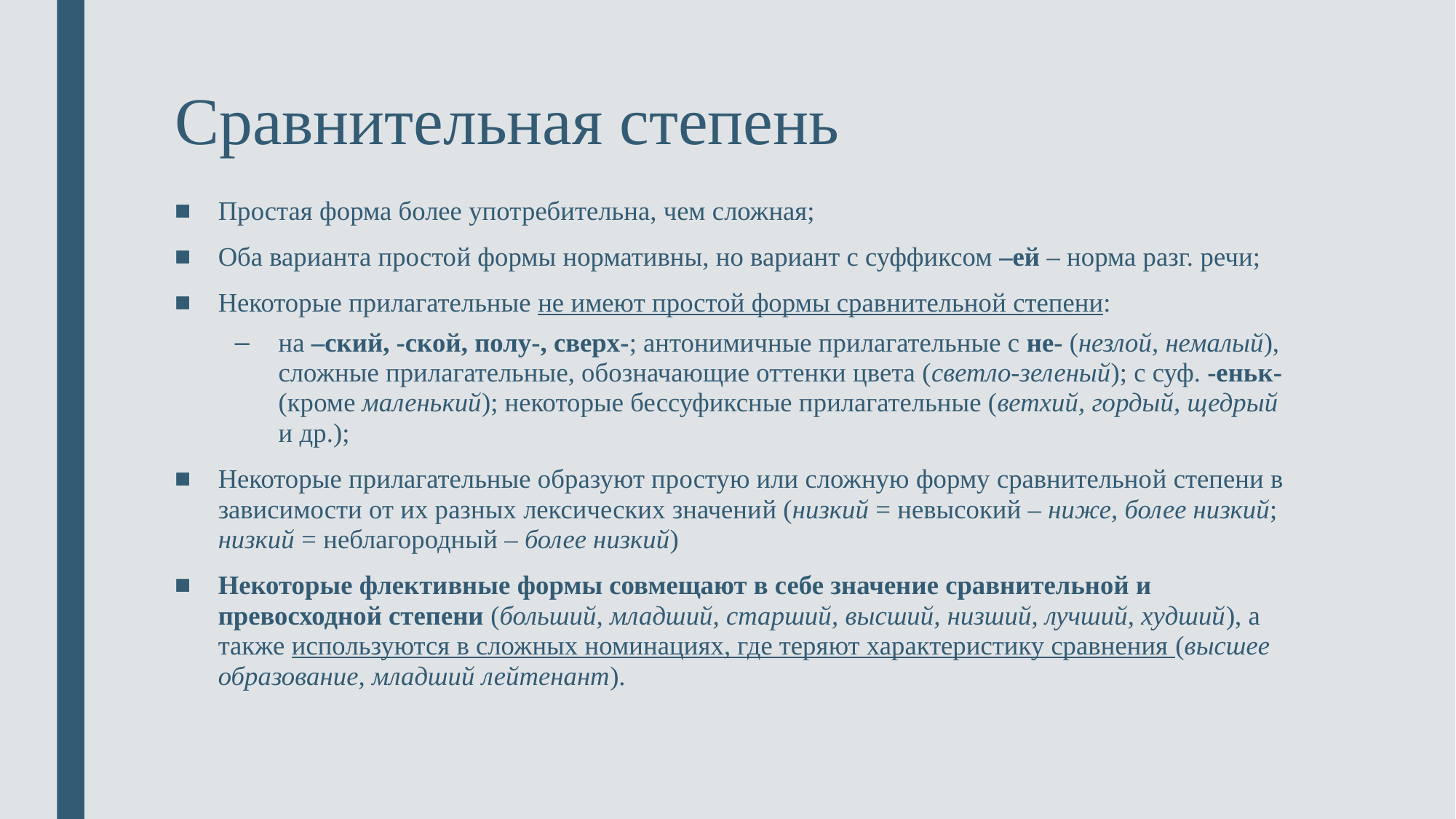

# Сравнительная степень
Простая форма более употребительна, чем сложная;
Оба варианта простой формы нормативны, но вариант с суффиксом –ей – норма разг. речи;
Некоторые прилагательные не имеют простой формы сравнительной степени:
на –ский, -ской, полу-, сверх-; антонимичные прилагательные с не- (незлой, немалый), сложные прилагательные, обозначающие оттенки цвета (светло-зеленый); с суф. -еньк- (кроме маленький); некоторые бессуфиксные прилагательные (ветхий, гордый, щедрый и др.);
Некоторые прилагательные образуют простую или сложную форму сравнительной степени в зависимости от их разных лексических значений (низкий = невысокий – ниже, более низкий; низкий = неблагородный – более низкий)
Некоторые флективные формы совмещают в себе значение сравнительной и превосходной степени (больший, младший, старший, высший, низший, лучший, худший), а также используются в сложных номинациях, где теряют характеристику сравнения (высшее образование, младший лейтенант).